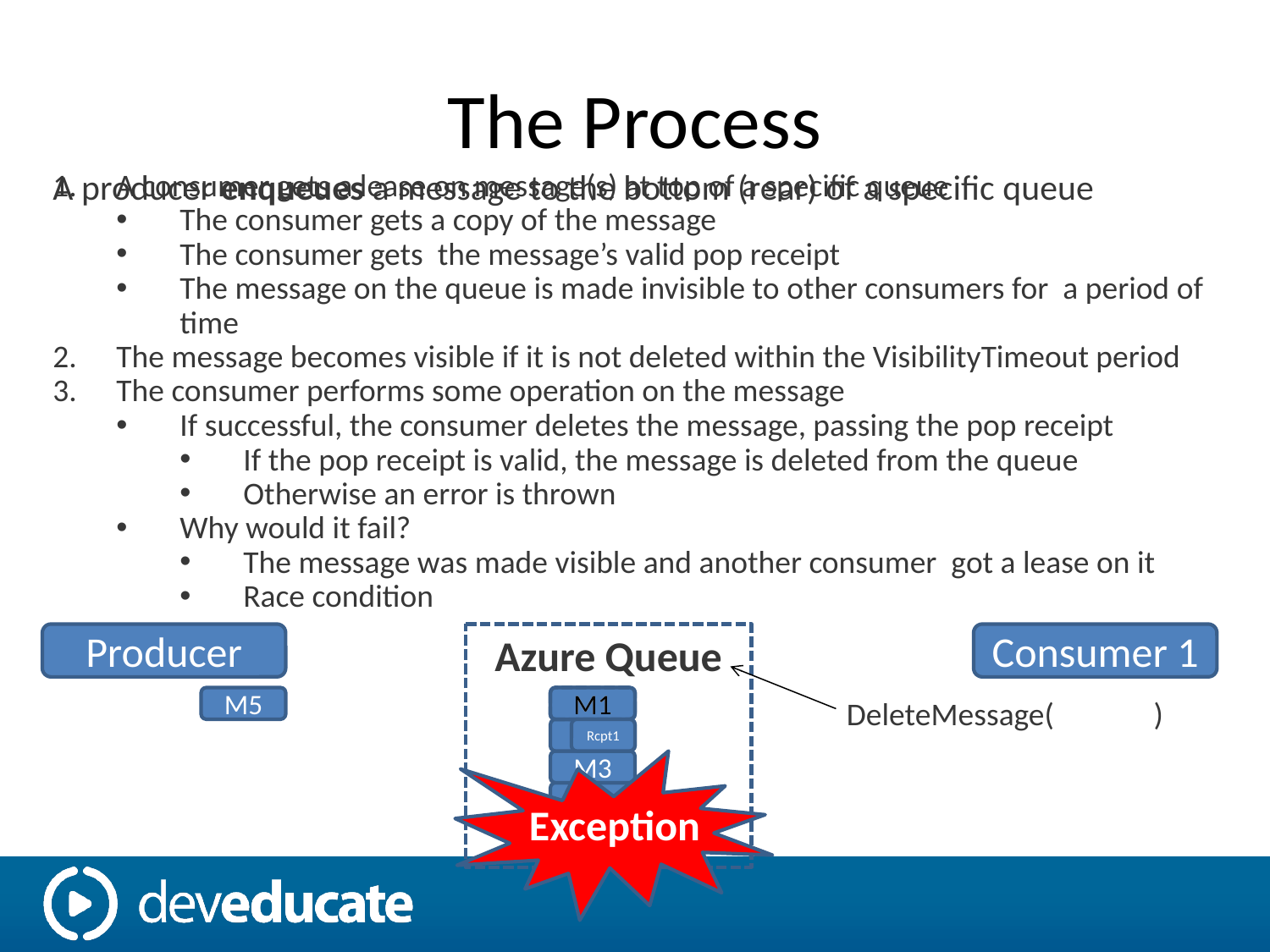

# The Process
A producer enqueues a message to the bottom (rear) of a specific queue
A consumer gets a lease on message(s) at top of a specific queue
The consumer gets a copy of the message
The consumer gets  the message’s valid pop receipt
The message on the queue is made invisible to other consumers for  a period of time
The message becomes visible if it is not deleted within the VisibilityTimeout period
The consumer performs some operation on the message
If successful, the consumer deletes the message, passing the pop receipt
If the pop receipt is valid, the message is deleted from the queue
Otherwise an error is thrown
Why would it fail?
The message was made visible and another consumer  got a lease on it
Race condition

Producer
Azure Queue
Consumer 1
Azure Queue
DeleteMessage(
)
M5
M1
M1
M1
M2
Rcpt1

Exception
M3
M4
M5